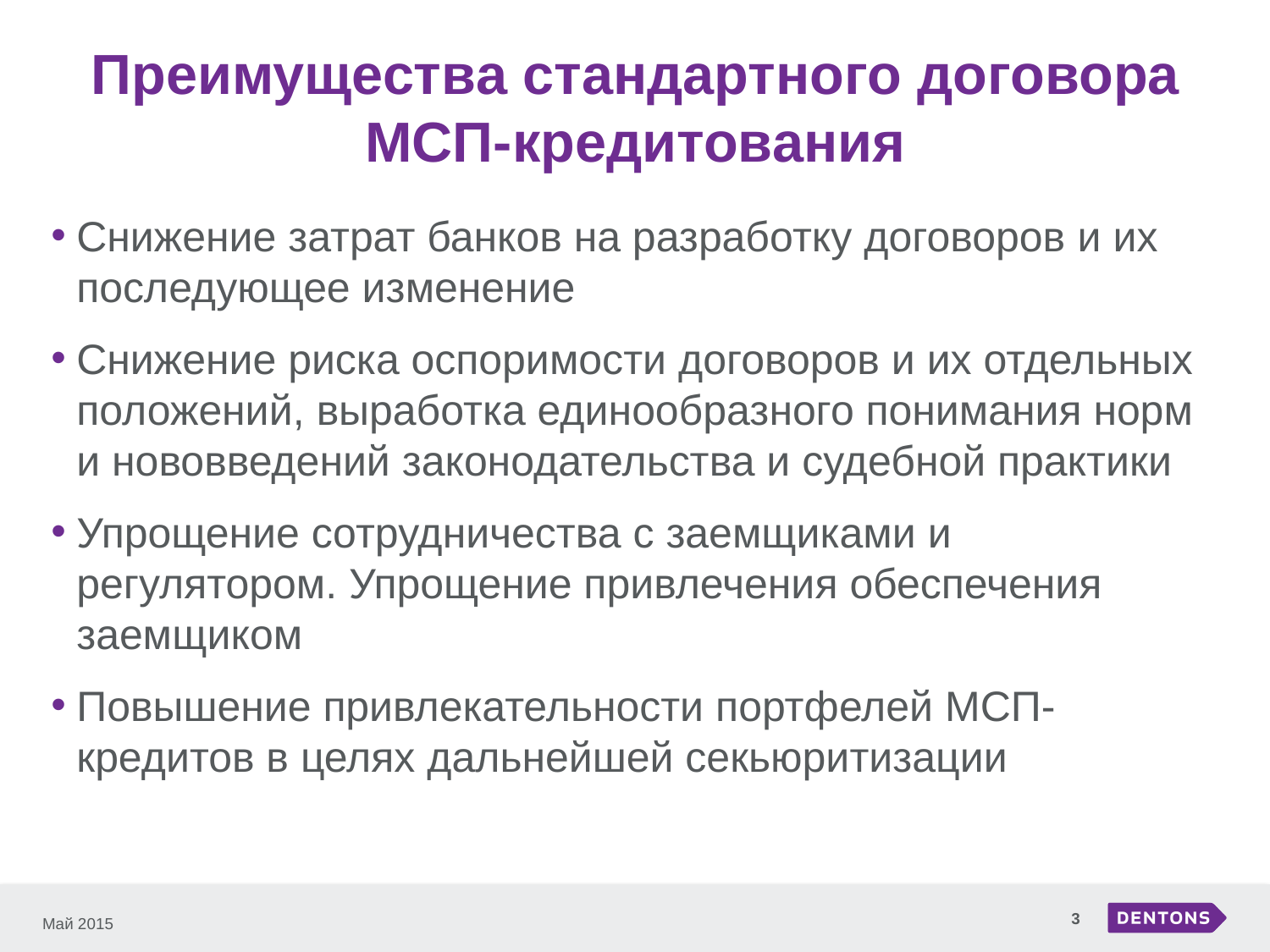

# Преимущества стандартного договора МСП-кредитования
Снижение затрат банков на разработку договоров и их последующее изменение
Снижение риска оспоримости договоров и их отдельных положений, выработка единообразного понимания норм и нововведений законодательства и судебной практики
Упрощение сотрудничества с заемщиками и регулятором. Упрощение привлечения обеспечения заемщиком
Повышение привлекательности портфелей МСП-кредитов в целях дальнейшей секьюритизации

3
Май 2015